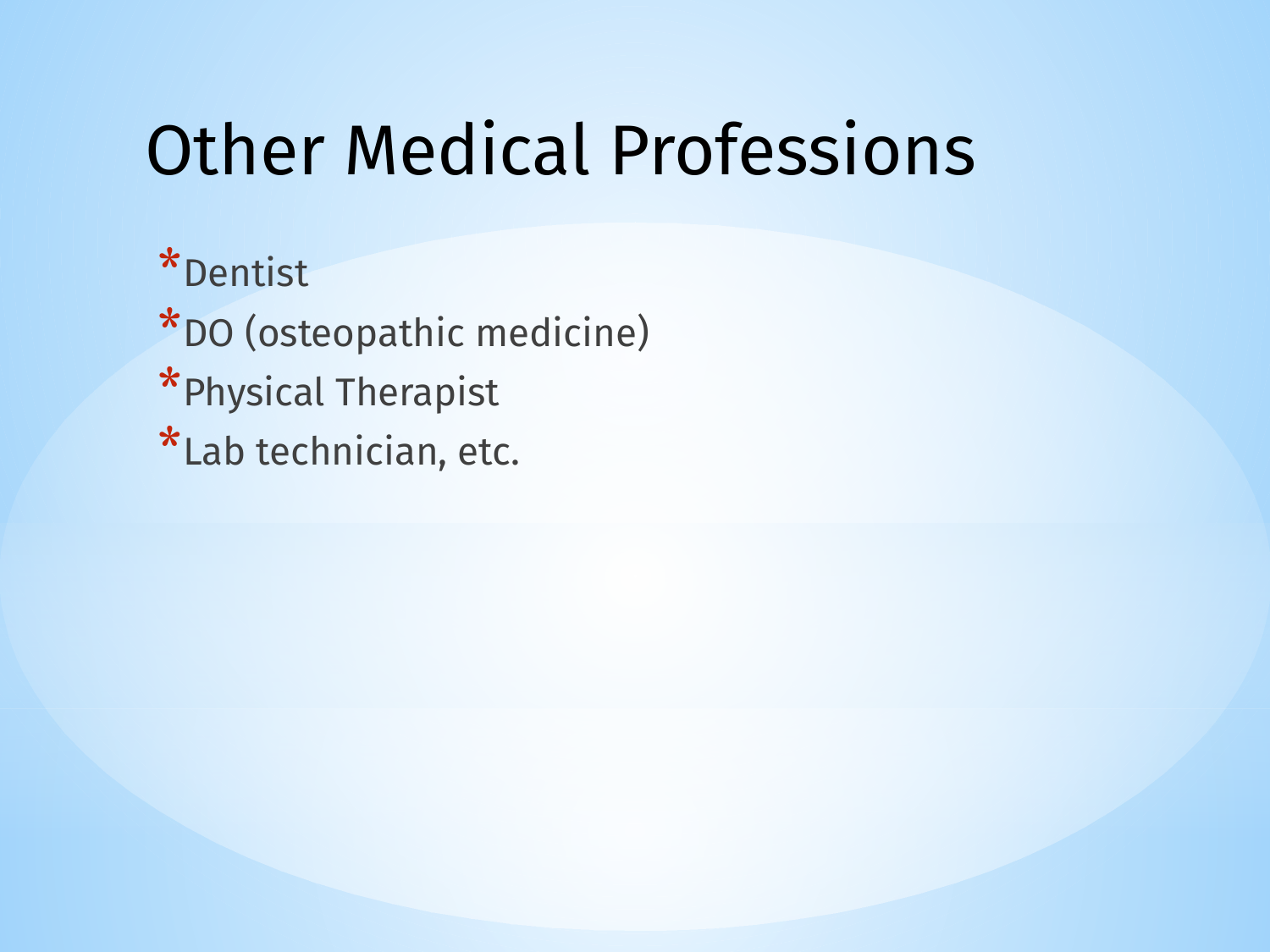

Other Medical Professions
Dentist
DO (osteopathic medicine)
Physical Therapist
Lab technician, etc.